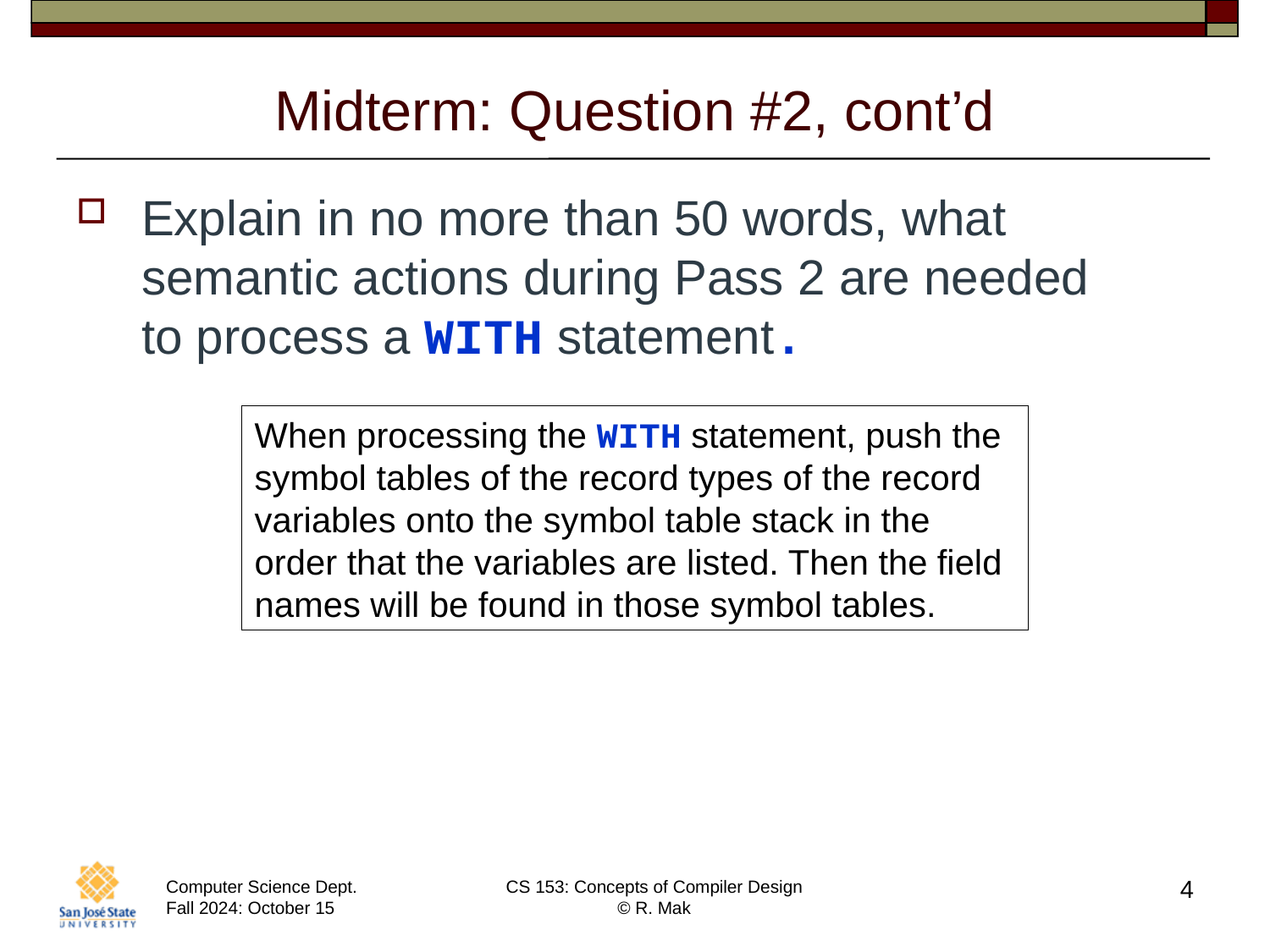

# Midterm: Question #2, cont’d
Explain in no more than 50 words, what semantic actions during Pass 2 are needed
to process a WITH statement.
When processing the WITH statement, push the symbol tables of the record types of the record variables onto the symbol table stack in the order that the variables are listed. Then the field names will be found in those symbol tables.
4